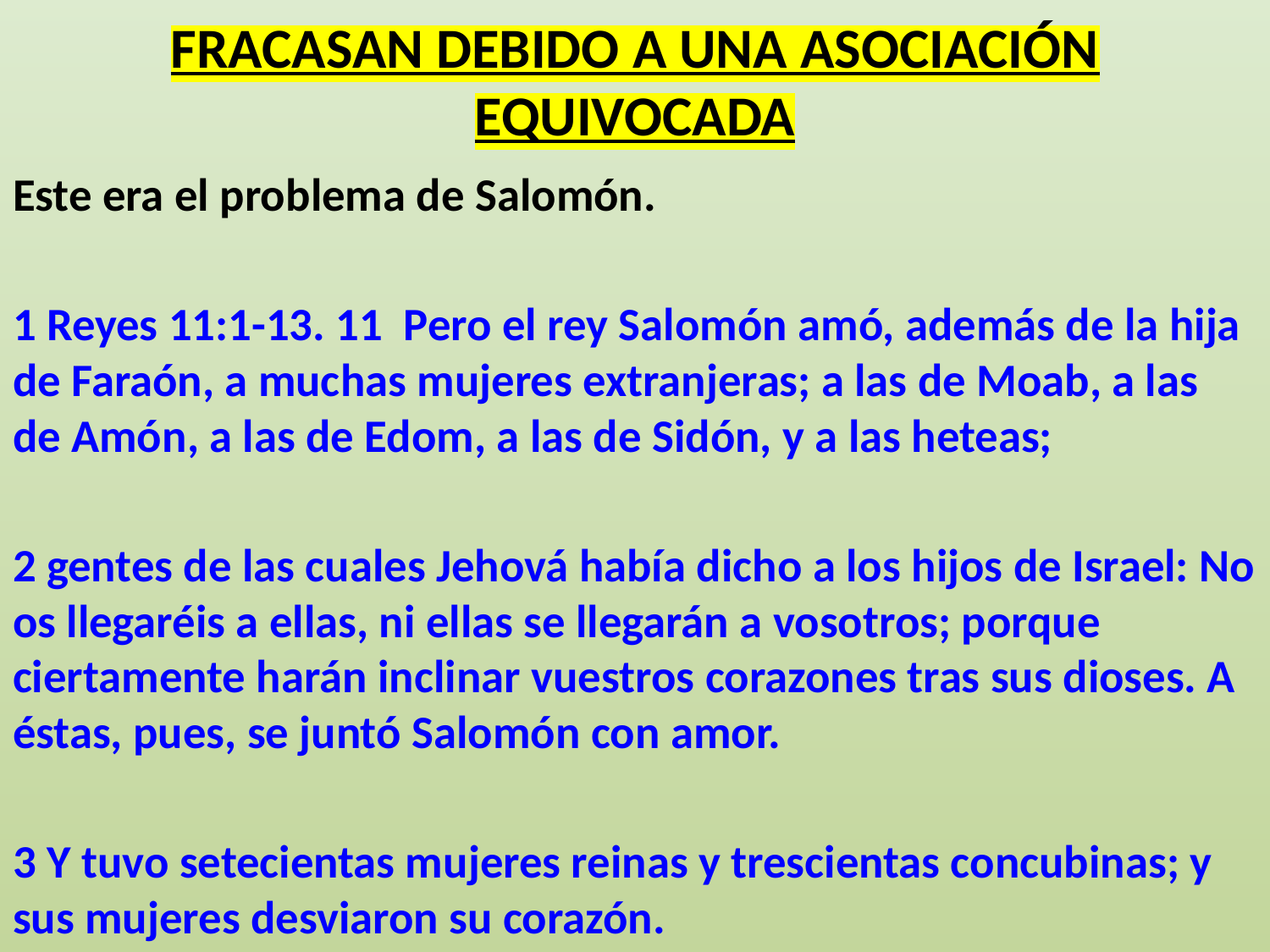

# FRACASAN DEBIDO A UNA ASOCIACIÓN EQUIVOCADA
Este era el problema de Salomón.

1 Reyes 11:1-13. 11  Pero el rey Salomón amó, además de la hija de Faraón, a muchas mujeres extranjeras; a las de Moab, a las de Amón, a las de Edom, a las de Sidón, y a las heteas;

2 gentes de las cuales Jehová había dicho a los hijos de Israel: No os llegaréis a ellas, ni ellas se llegarán a vosotros; porque ciertamente harán inclinar vuestros corazones tras sus dioses. A éstas, pues, se juntó Salomón con amor.

3 Y tuvo setecientas mujeres reinas y trescientas concubinas; y sus mujeres desviaron su corazón.